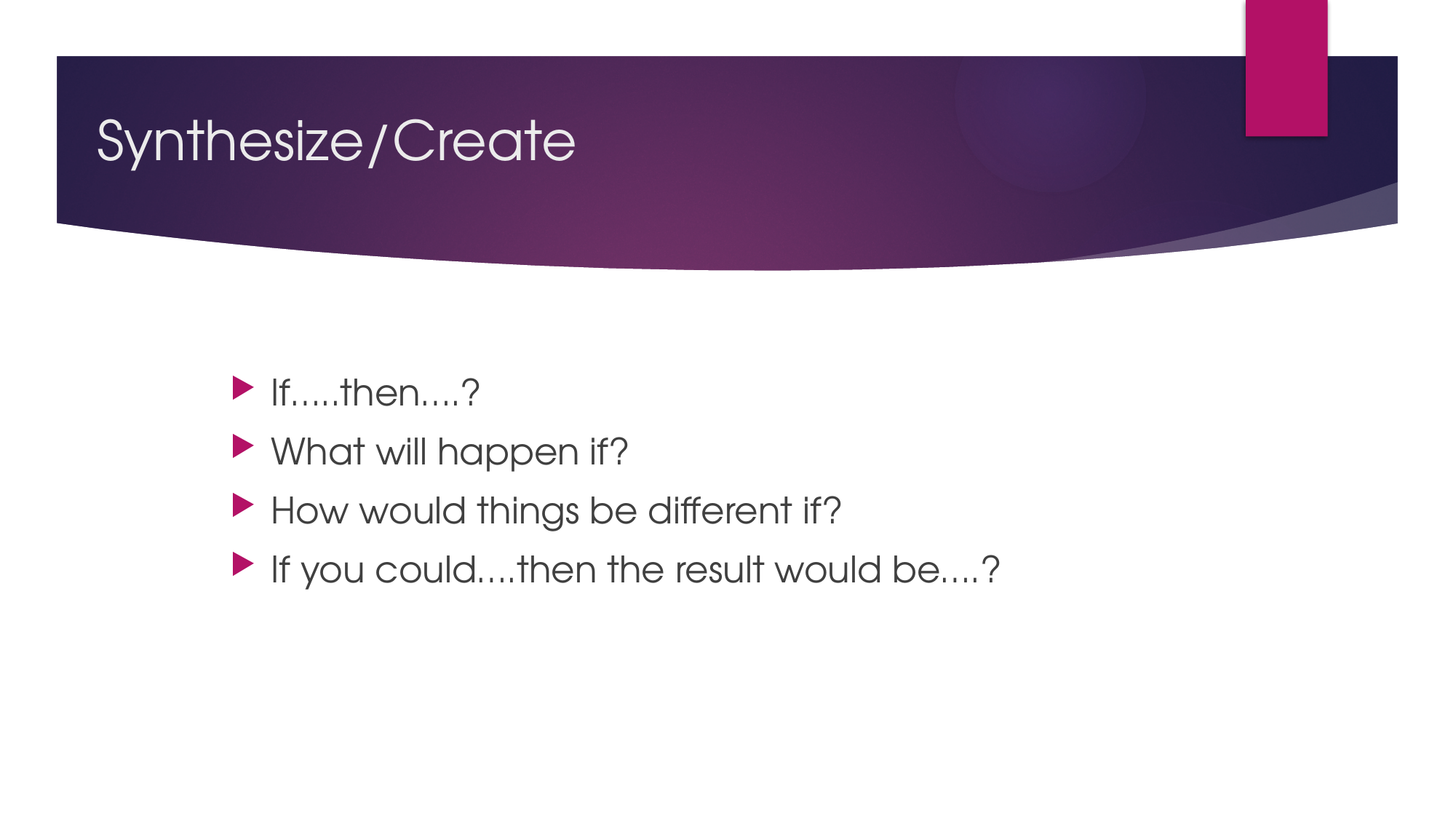

# Synthesize/Create
If…..then….?
What will happen if?
How would things be different if?
If you could….then the result would be….?